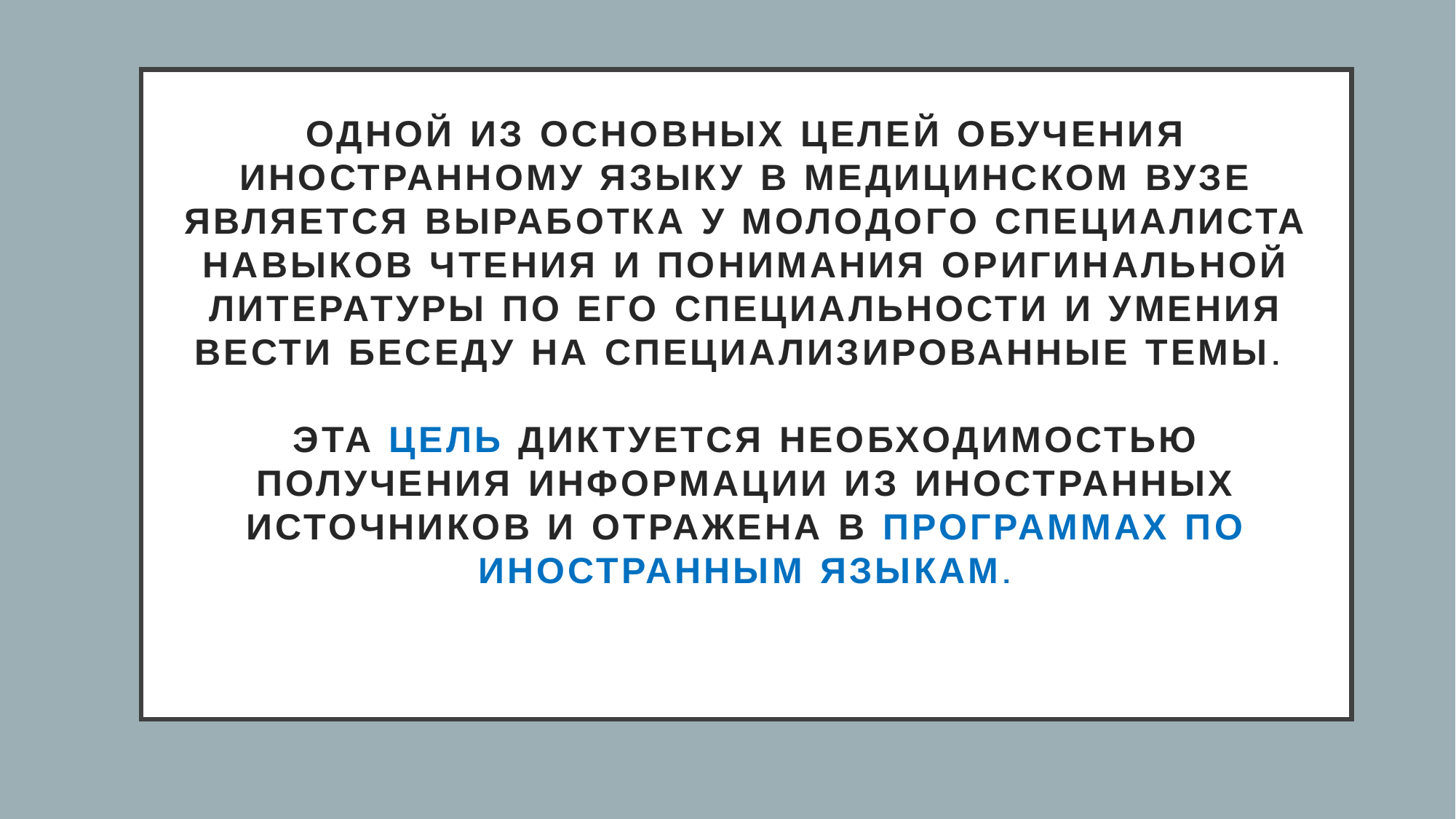

# Одной из основных целей обучения иностранному языку в медицинском вузе является выработка у молодого специалиста навыков чтения и понимания оригинальной литературы по его специальности и умения вести беседу на специализированные темы. Эта цель диктуется необходимостью получения информации из иностранных источников и отражена в программах по иностранным языкам.